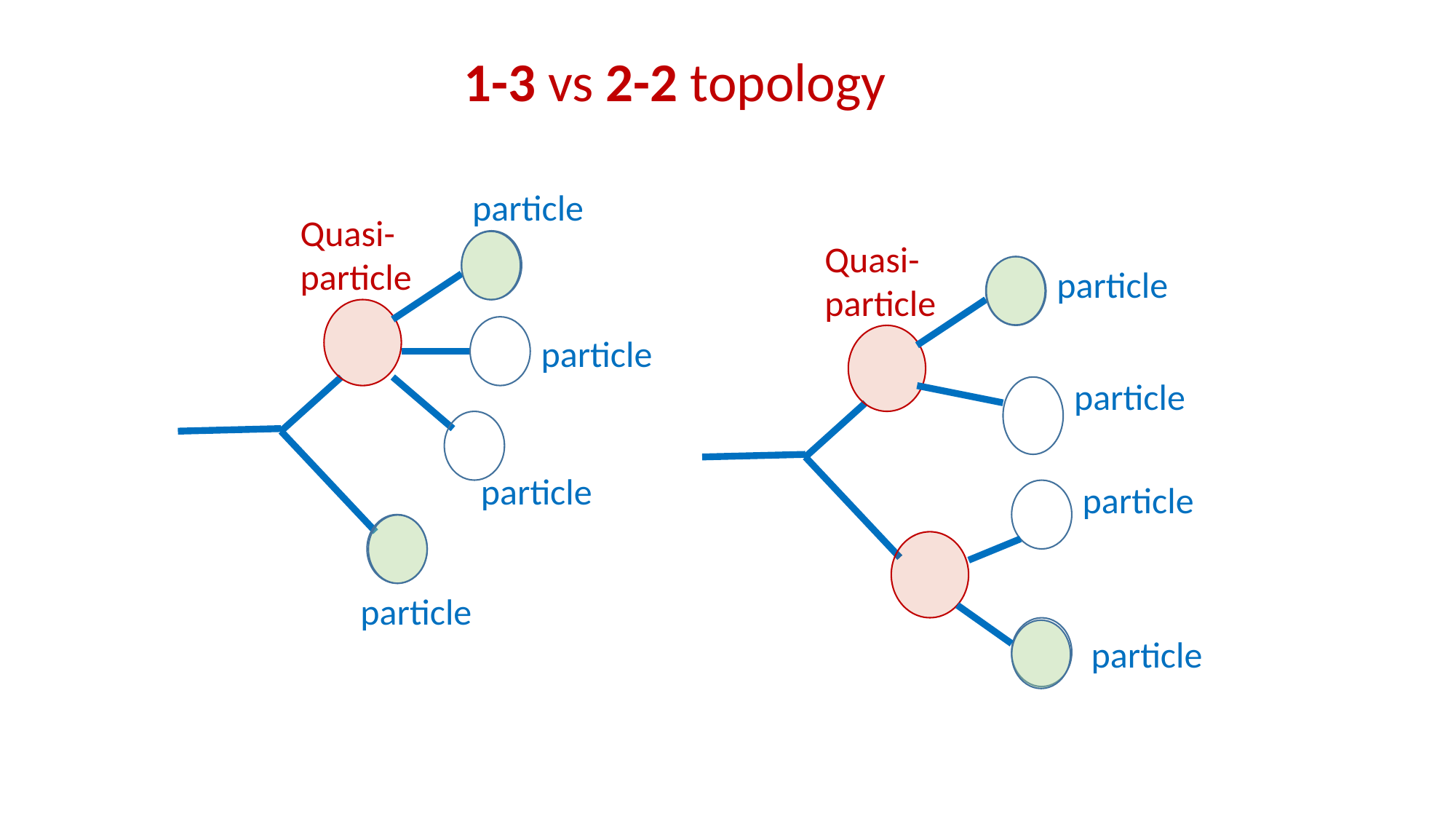

1-3 vs 2-2 topology
particle
Quasi-particle

Quasi-particle

particle

particle
particle

particle
particle

particle

particle